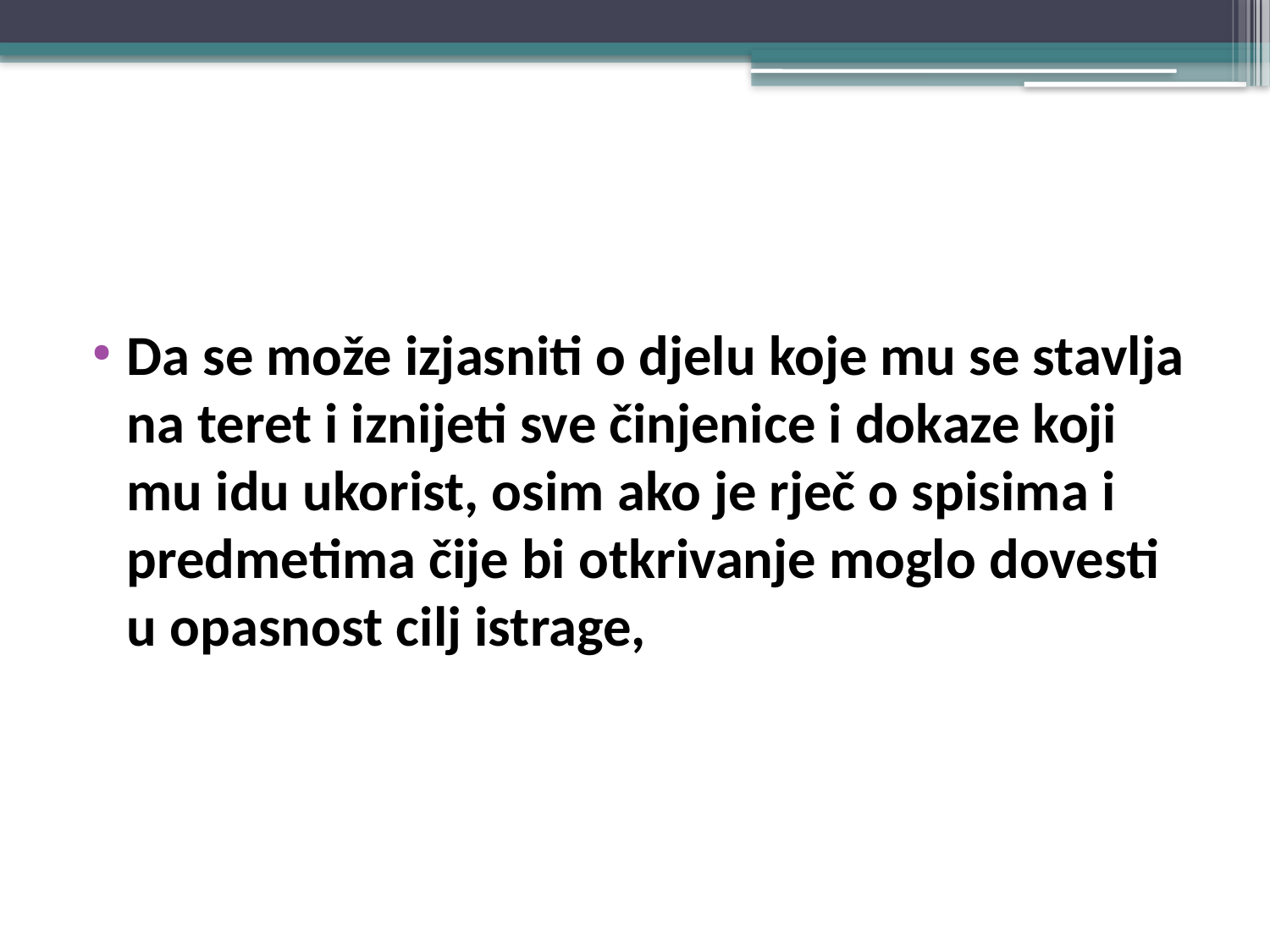

#
Da se može izjasniti o djelu koje mu se stavlja na teret i iznijeti sve činjenice i dokaze koji mu idu ukorist, osim ako je rječ o spisima i predmetima čije bi otkrivanje moglo dovesti u opasnost cilj istrage,